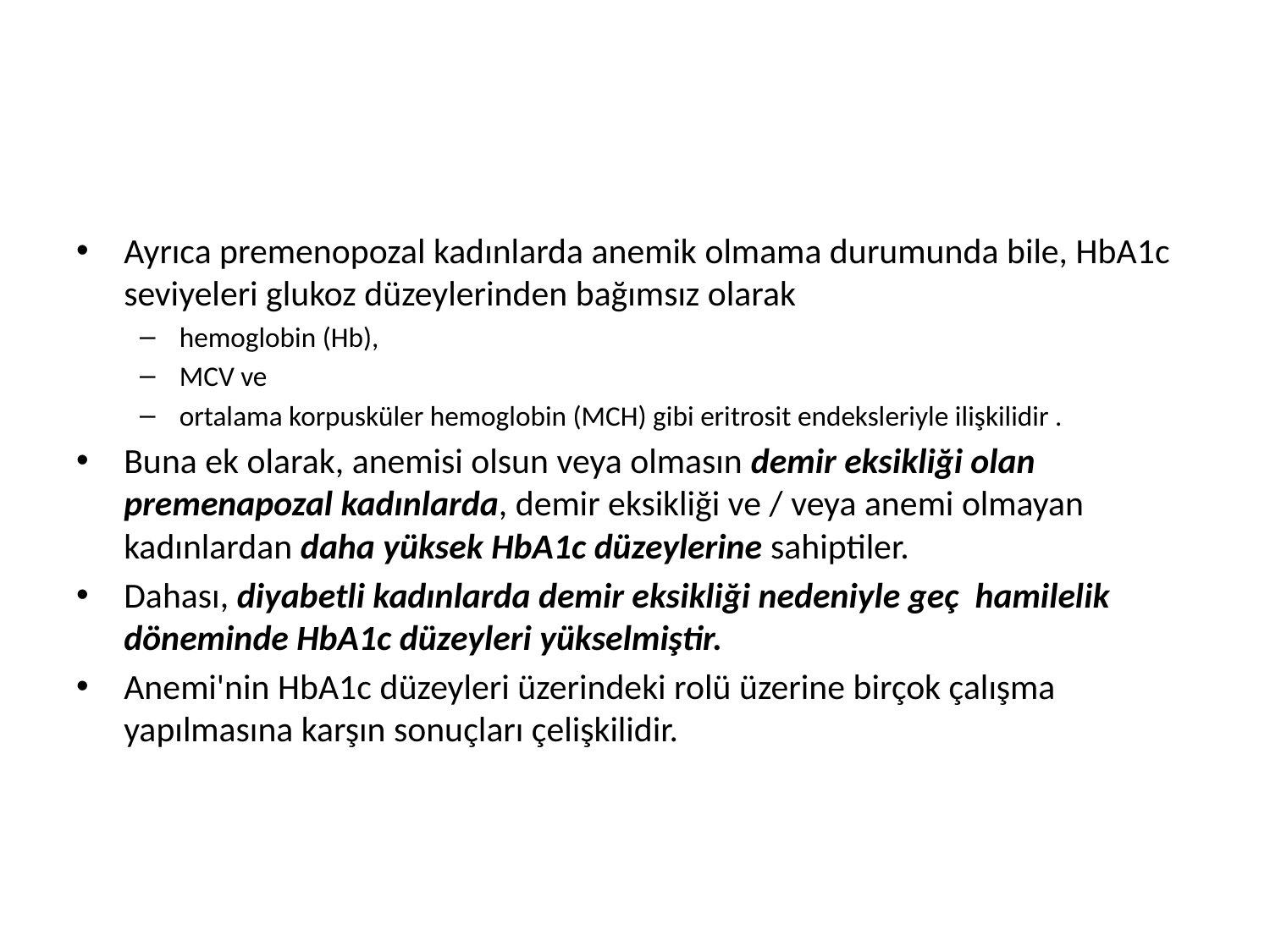

#
Ayrıca premenopozal kadınlarda anemik olmama durumunda bile, HbA1c seviyeleri glukoz düzeylerinden bağımsız olarak
hemoglobin (Hb),
MCV ve
ortalama korpusküler hemoglobin (MCH) gibi eritrosit endeksleriyle ilişkilidir .
Buna ek olarak, anemisi olsun veya olmasın demir eksikliği olan premenapozal kadınlarda, demir eksikliği ve / veya anemi olmayan kadınlardan daha yüksek HbA1c düzeylerine sahiptiler.
Dahası, diyabetli kadınlarda demir eksikliği nedeniyle geç  hamilelik döneminde HbA1c düzeyleri yükselmiştir.
Anemi'nin HbA1c düzeyleri üzerindeki rolü üzerine birçok çalışma yapılmasına karşın sonuçları çelişkilidir.